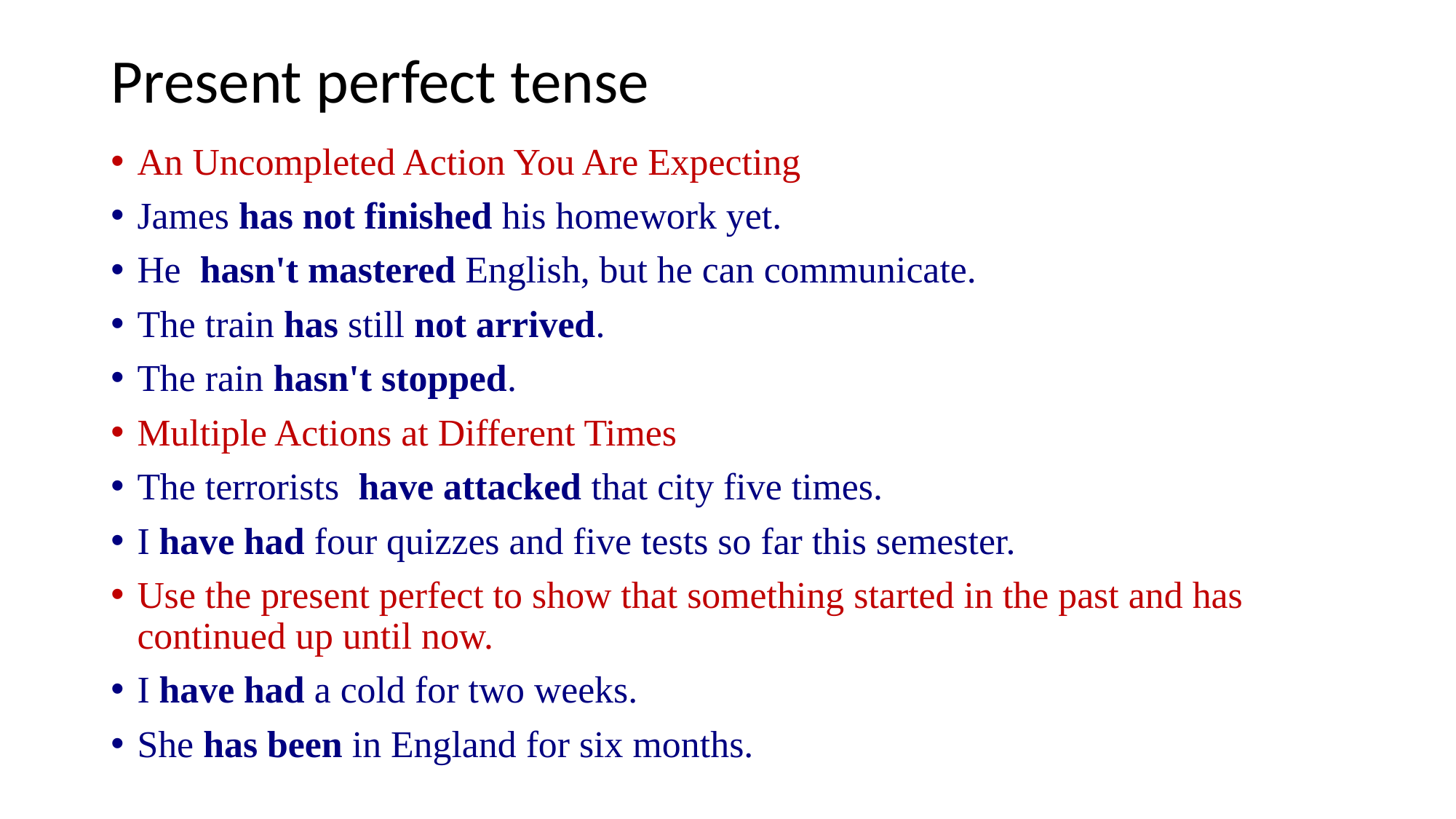

# Present perfect tense
An Uncompleted Action You Are Expecting
James has not finished his homework yet.
He  hasn't mastered English, but he can communicate.
The train has still not arrived.
The rain hasn't stopped.
Multiple Actions at Different Times
The terrorists  have attacked that city five times.
I have had four quizzes and five tests so far this semester.
Use the present perfect to show that something started in the past and has continued up until now.
I have had a cold for two weeks.
She has been in England for six months.